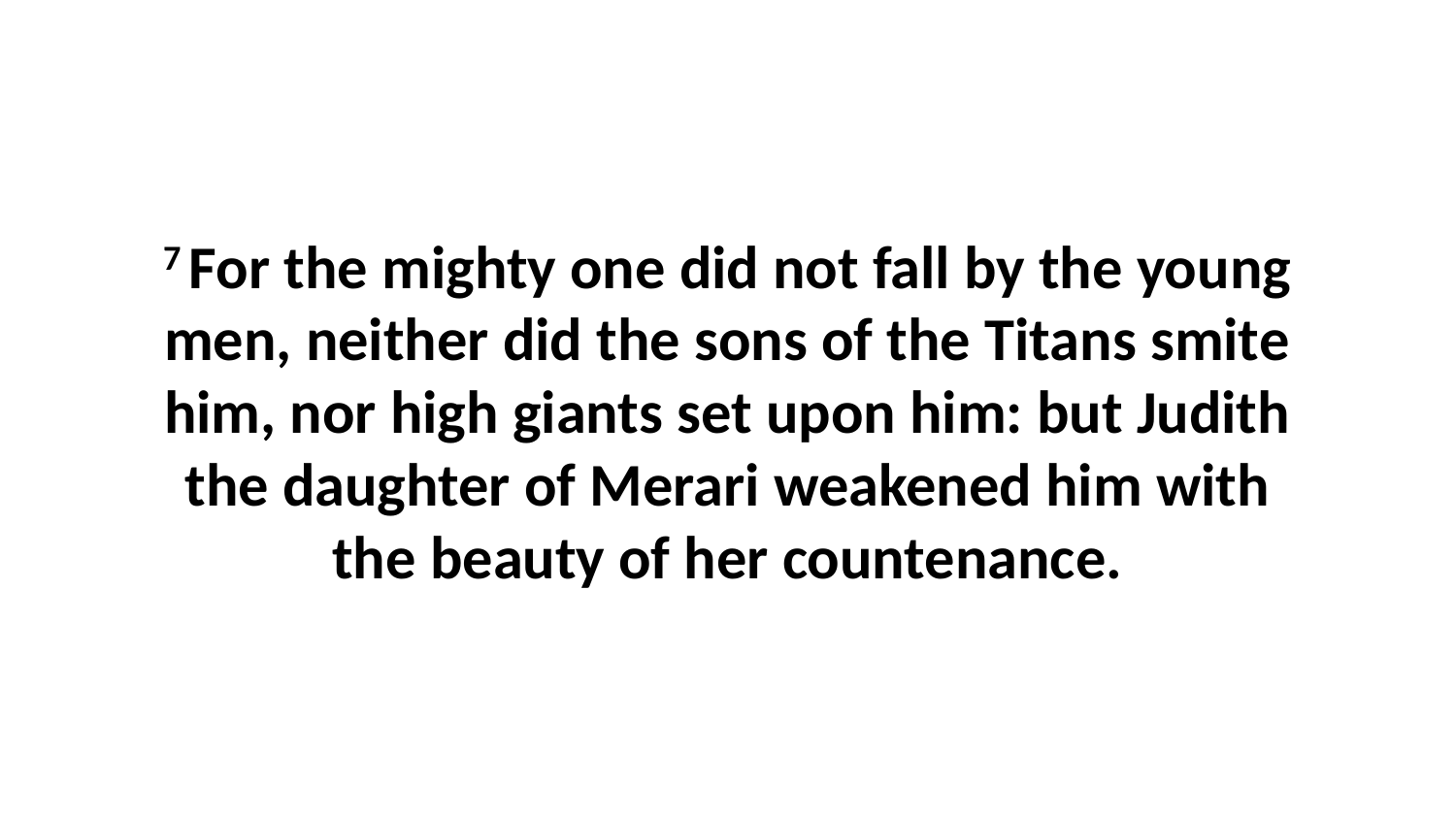

7 For the mighty one did not fall by the young men, neither did the sons of the Titans smite him, nor high giants set upon him: but Judith the daughter of Merari weakened him with the beauty of her countenance.